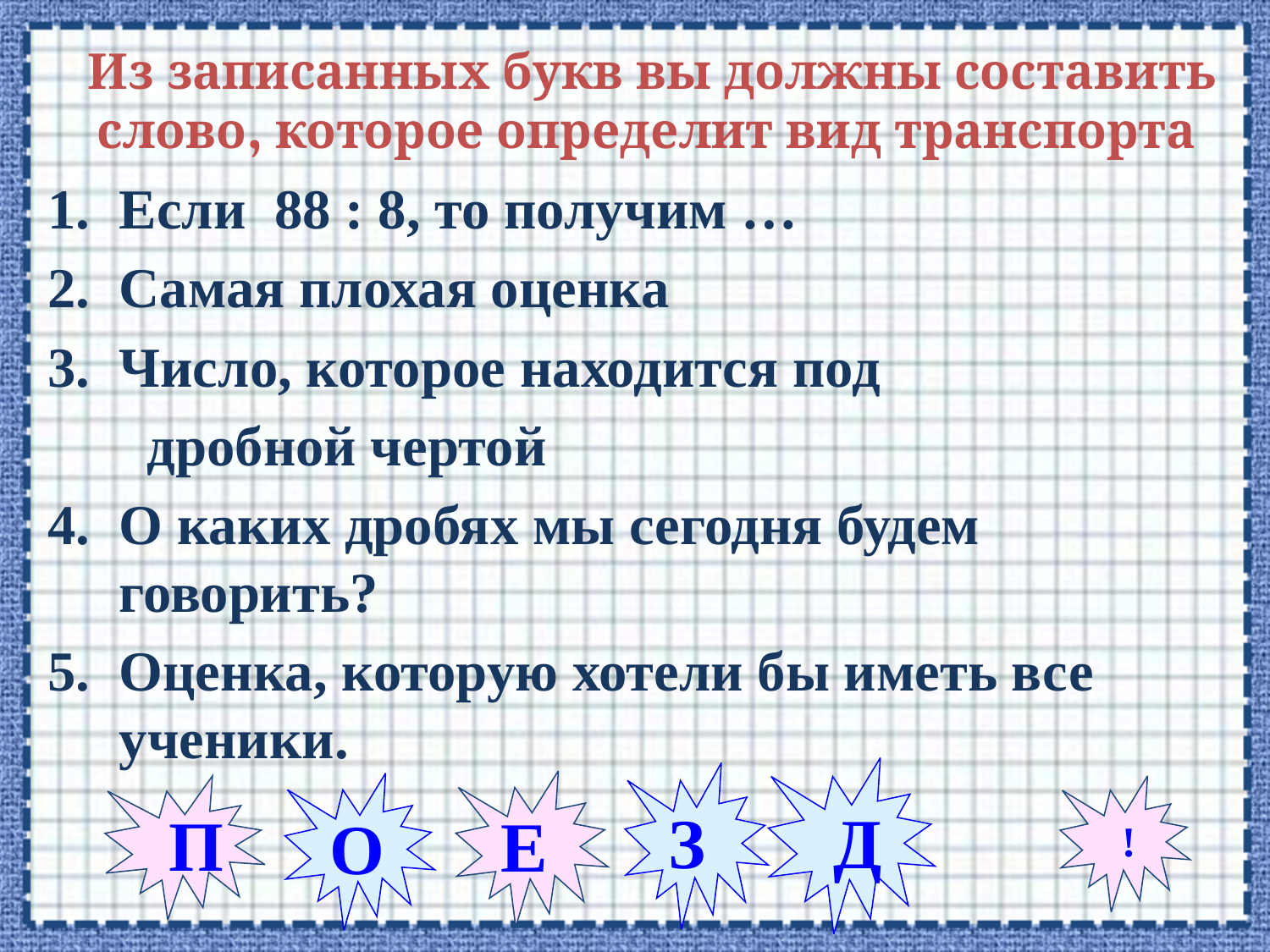

Из записанных букв вы должны составить слово, которое определит вид транспорта

Если  88 : 8, то получим …
Самая плохая оценка
Число, которое находится под
       дробной чертой
О каких дробях мы сегодня будем  говорить?
Оценка, которую хотели бы иметь все ученики.

 Д
З
Е
О
 П
  !